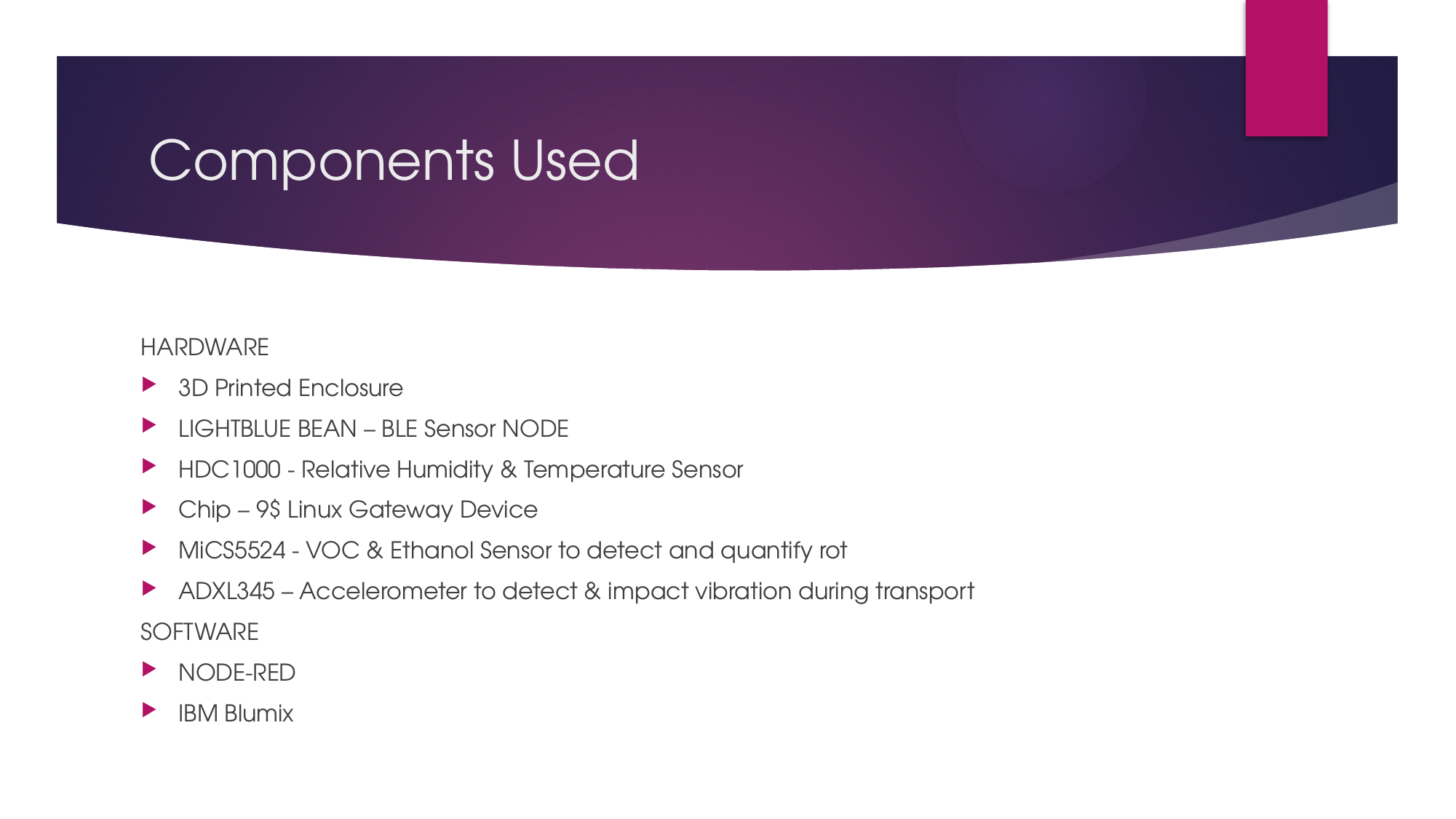

# Components Used
HARDWARE
3D Printed Enclosure
LIGHTBLUE BEAN – BLE Sensor NODE
HDC1000 - Relative Humidity & Temperature Sensor
Chip – 9$ Linux Gateway Device
MiCS5524 - VOC & Ethanol Sensor to detect and quantify rot
ADXL345 – Accelerometer to detect & impact vibration during transport
SOFTWARE
NODE-RED
IBM Blumix